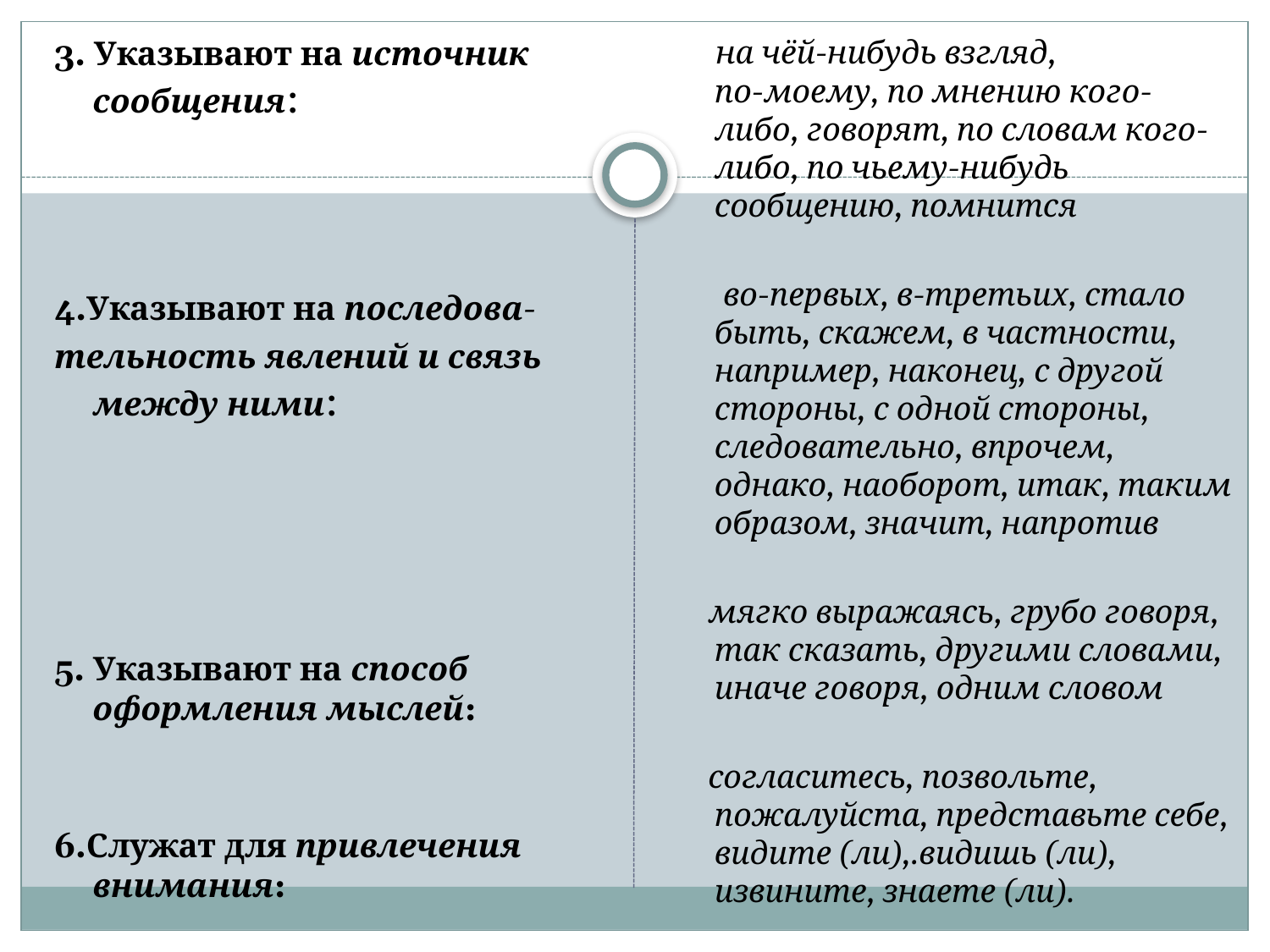

3. Указывают на источник сообщения:

4.Указывают на последова-
тельность явлений и связь между ними:

5. Указывают на способ оформления мыслей:

6.Служат для привлечения внимания:
     на чёй-нибудь взгляд,                      по-моему, по мнению кого-либо, говорят, по словам кого-либо, по чьему-нибудь сообщению, помнится

      во-первых, в-третьих, стало быть, скажем, в частности, например, наконец, с другой стороны, с одной стороны, следовательно, впрочем, однако, наоборот, итак, таким образом, значит, напротив

    мягко выражаясь, грубо говоря, так сказать, другими словами, иначе говоря, одним словом

    согласитесь, позвольте, пожалуйста, представьте себе, видите (ли),.видишь (ли), извините, знаете (ли).